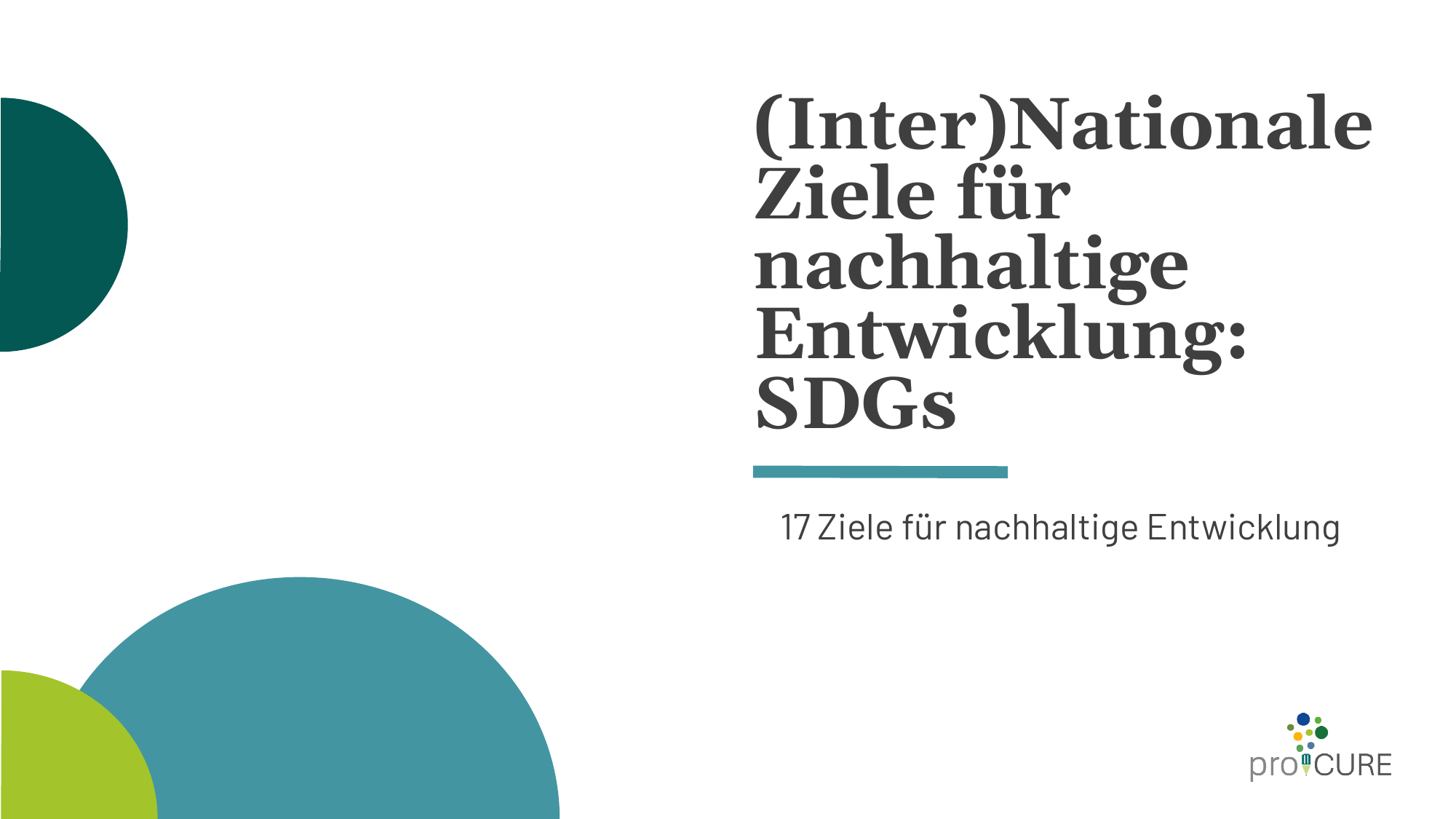

# (Inter)Nationale Ziele für nachhaltige Entwicklung: SDGs
17 Ziele für nachhaltige Entwicklung